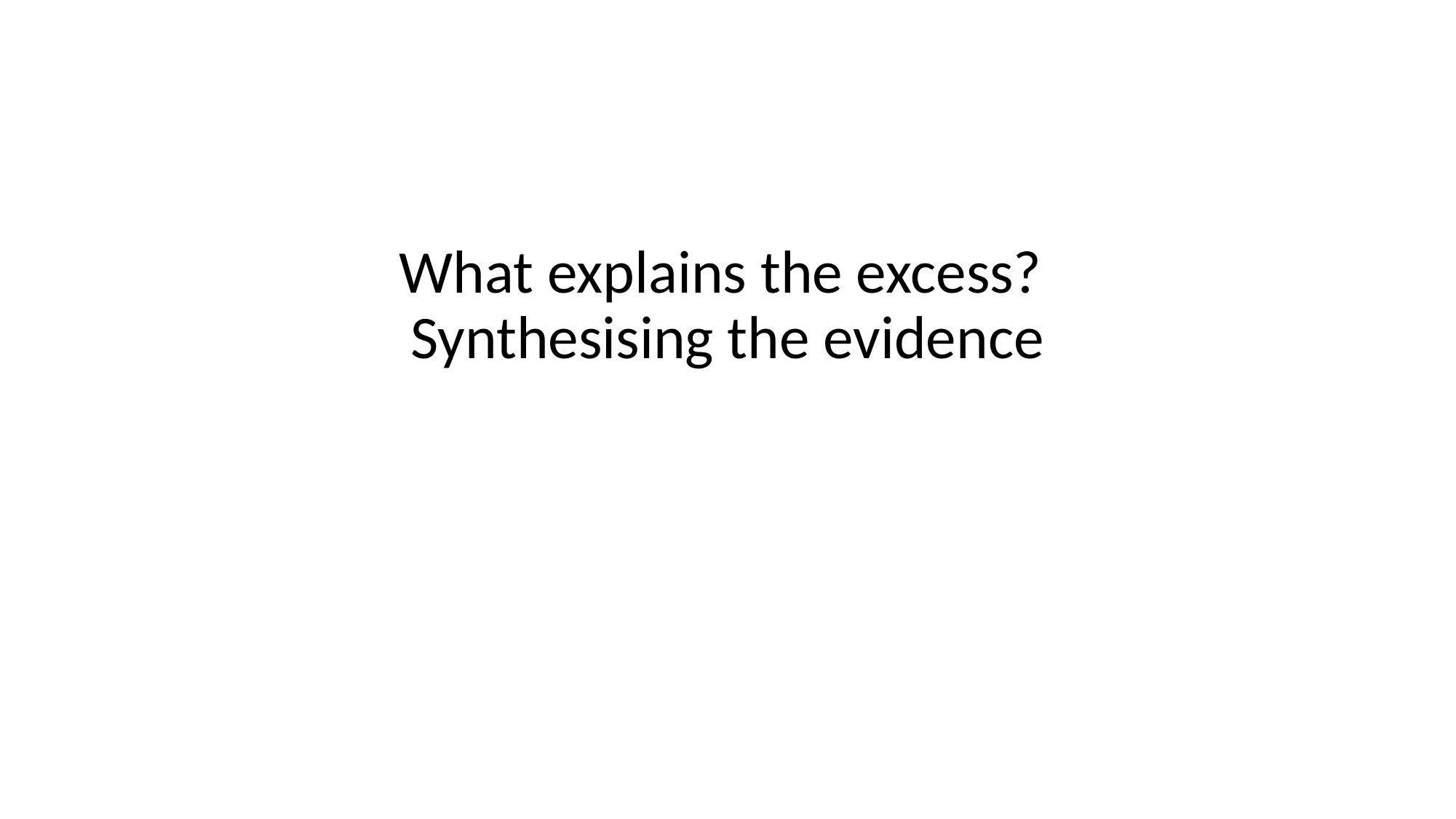

# What explains the excess? Synthesising the evidence